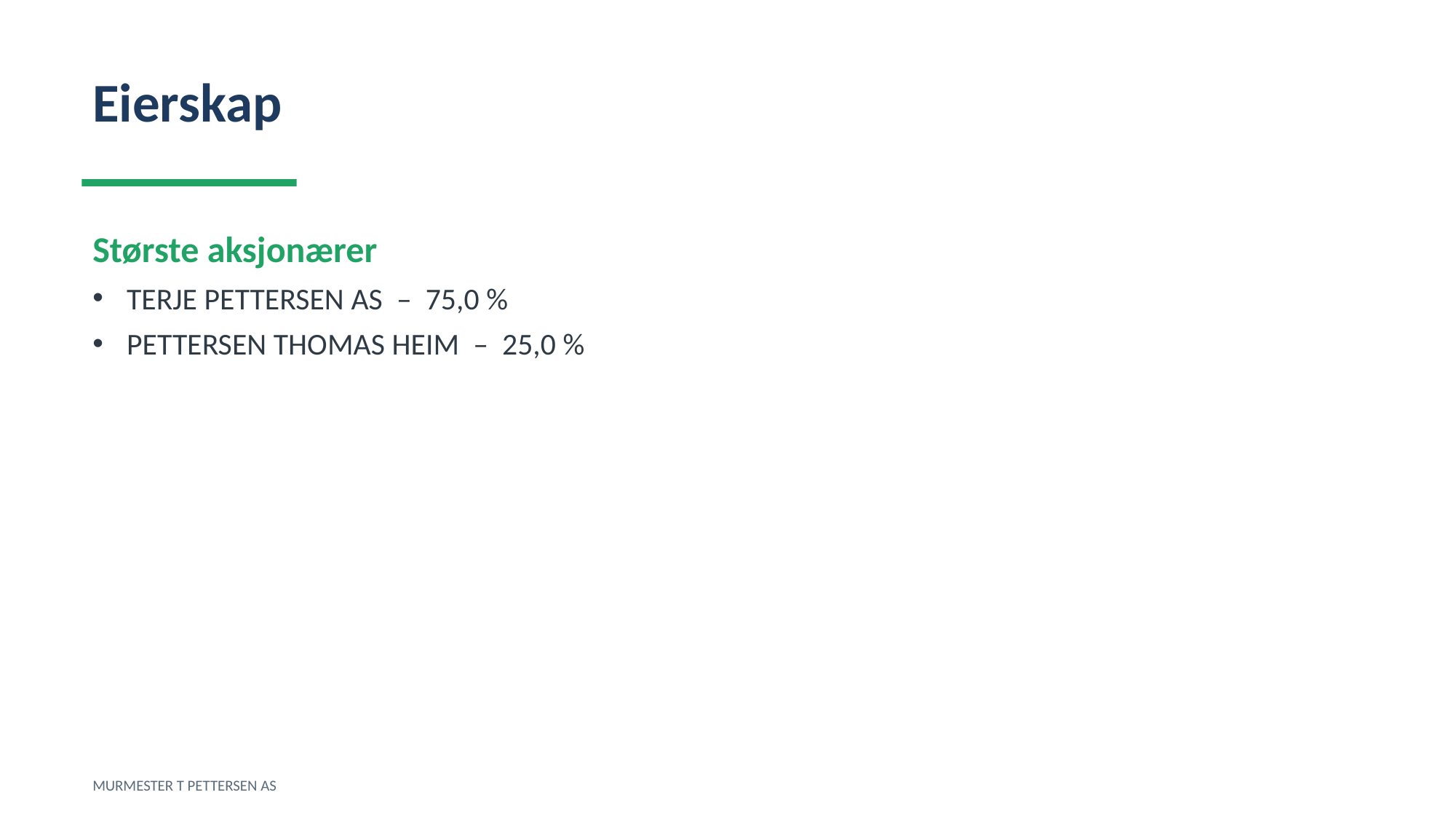

Eierskap

Største aksjonærer
TERJE PETTERSEN AS  –  75,0 %
PETTERSEN THOMAS HEIM  –  25,0 %
MURMESTER T PETTERSEN AS